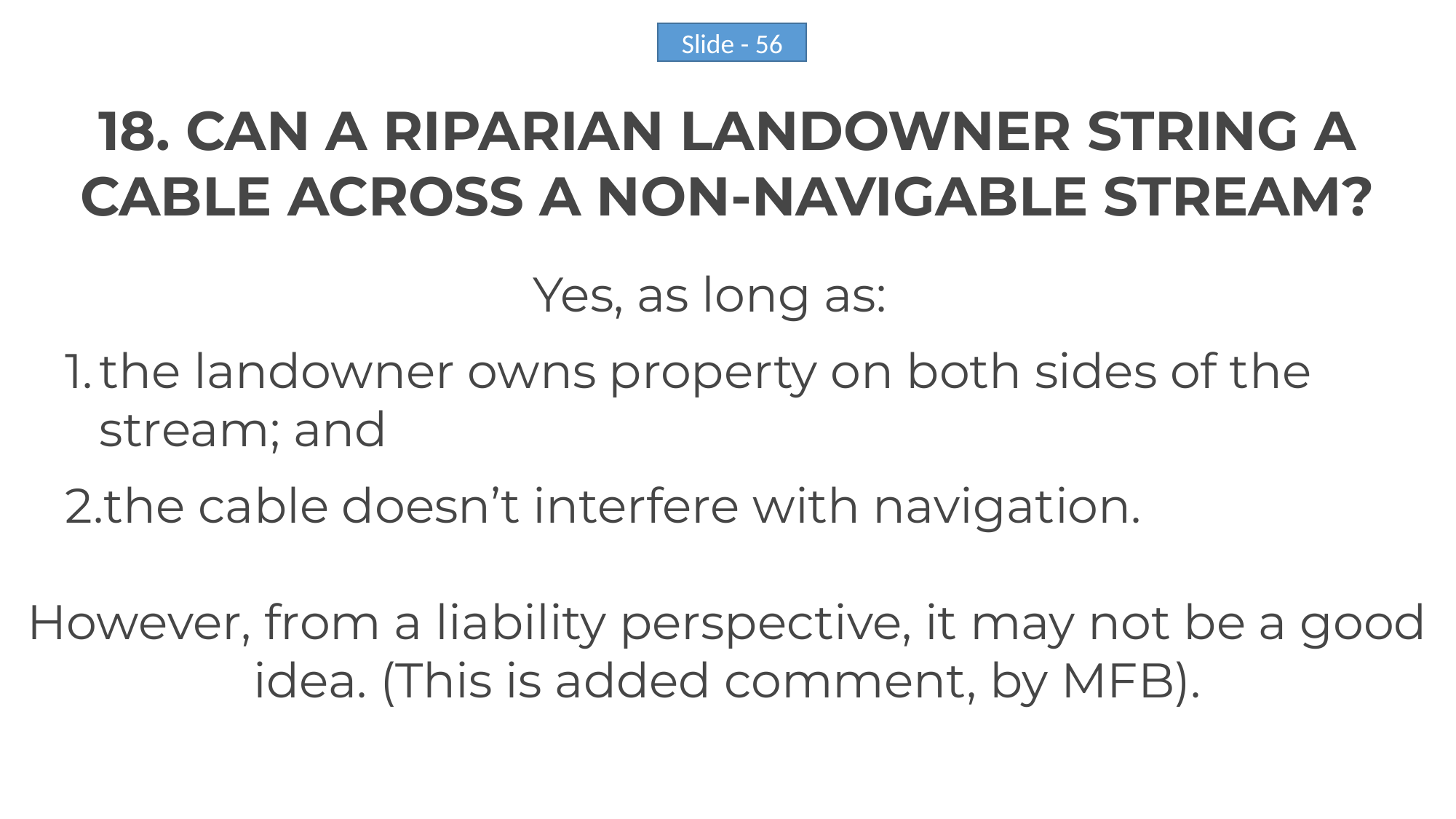

18. CAN A RIPARIAN LANDOWNER STRING A CABLE ACROSS A NON-NAVIGABLE STREAM?

                                         Yes, as long as:

the landowner owns property on both sides of the stream; and

the cable doesn’t interfere with navigation.

However, from a liability perspective, it may not be a good idea. (This is added comment, by MFB).
Slide - 56